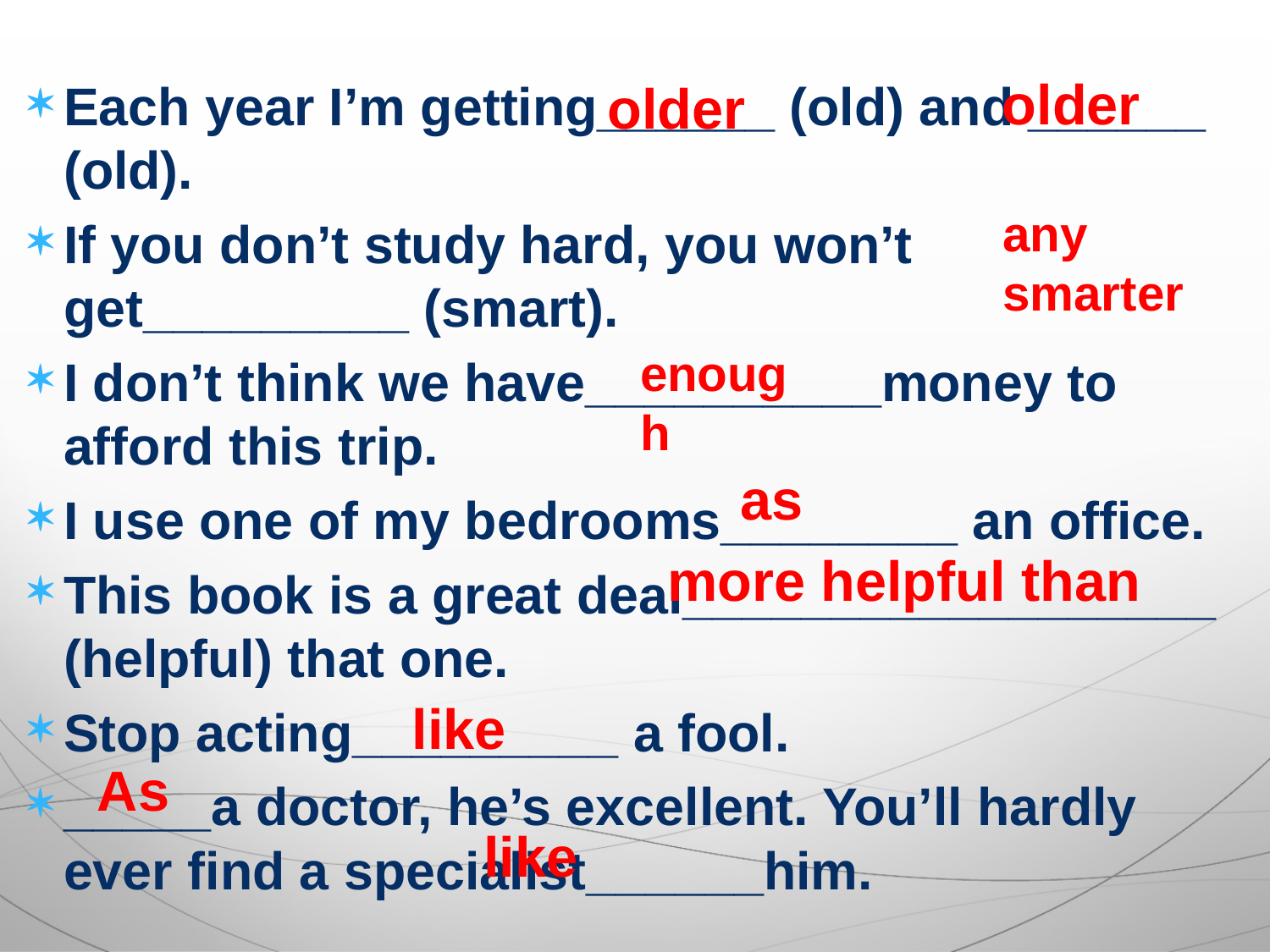

older
Each year I’m getting______ (old) and ______ (old).
If you don’t study hard, you won’t get_________ (smart).
I don’t think we have__________money to afford this trip.
I use one of my bedrooms________ an office.
This book is a great deal__________________ (helpful) that one.
Stop acting_________ a fool.
_____a doctor, he’s excellent. You’ll hardly ever find a specialist______him.
older
any smarter
enough
as
more helpful than
like
As
like